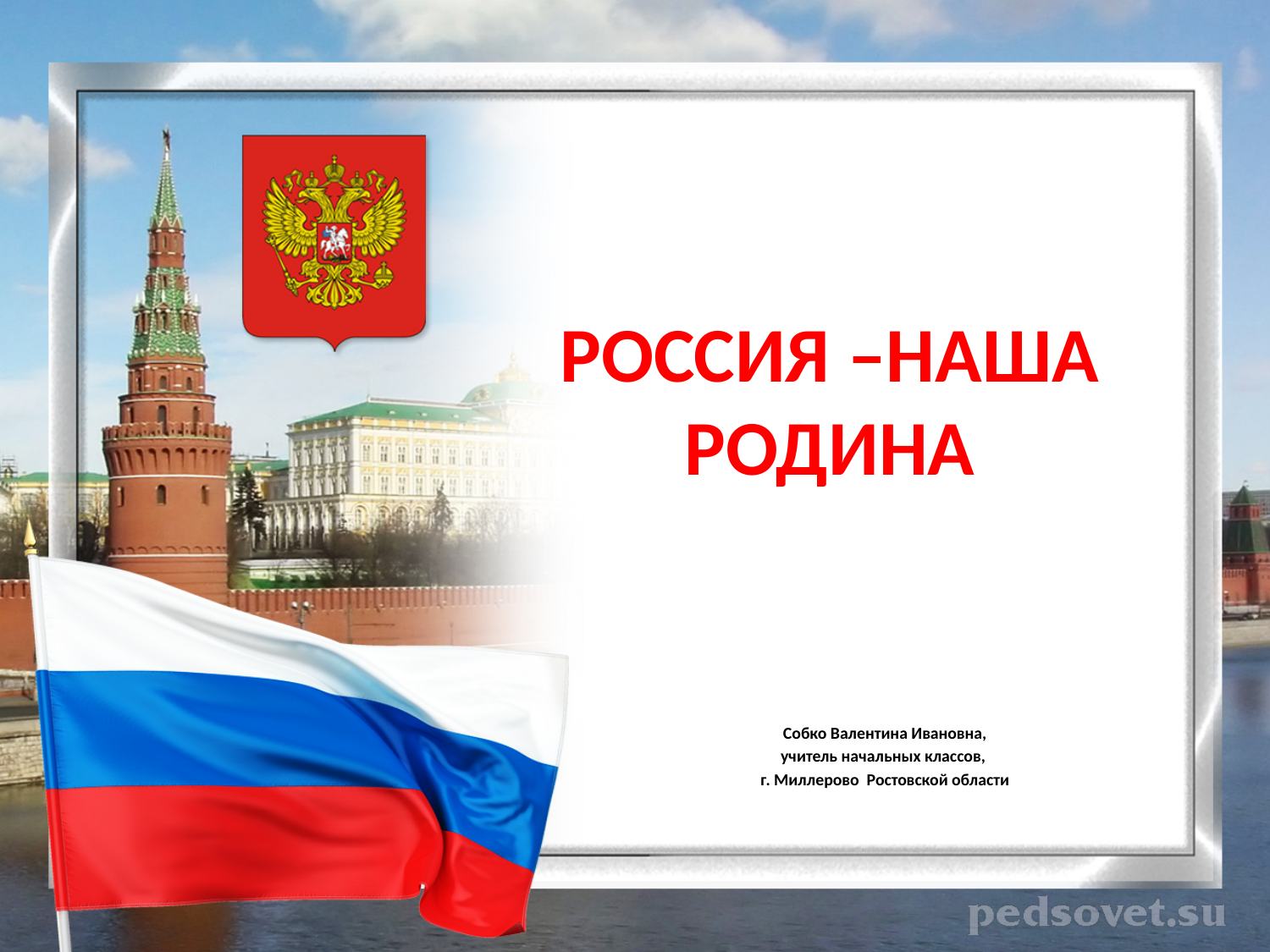

# РОССИЯ –НАША РОДИНА
Собко Валентина Ивановна,
учитель начальных классов,
г. Миллерово  Ростовской области